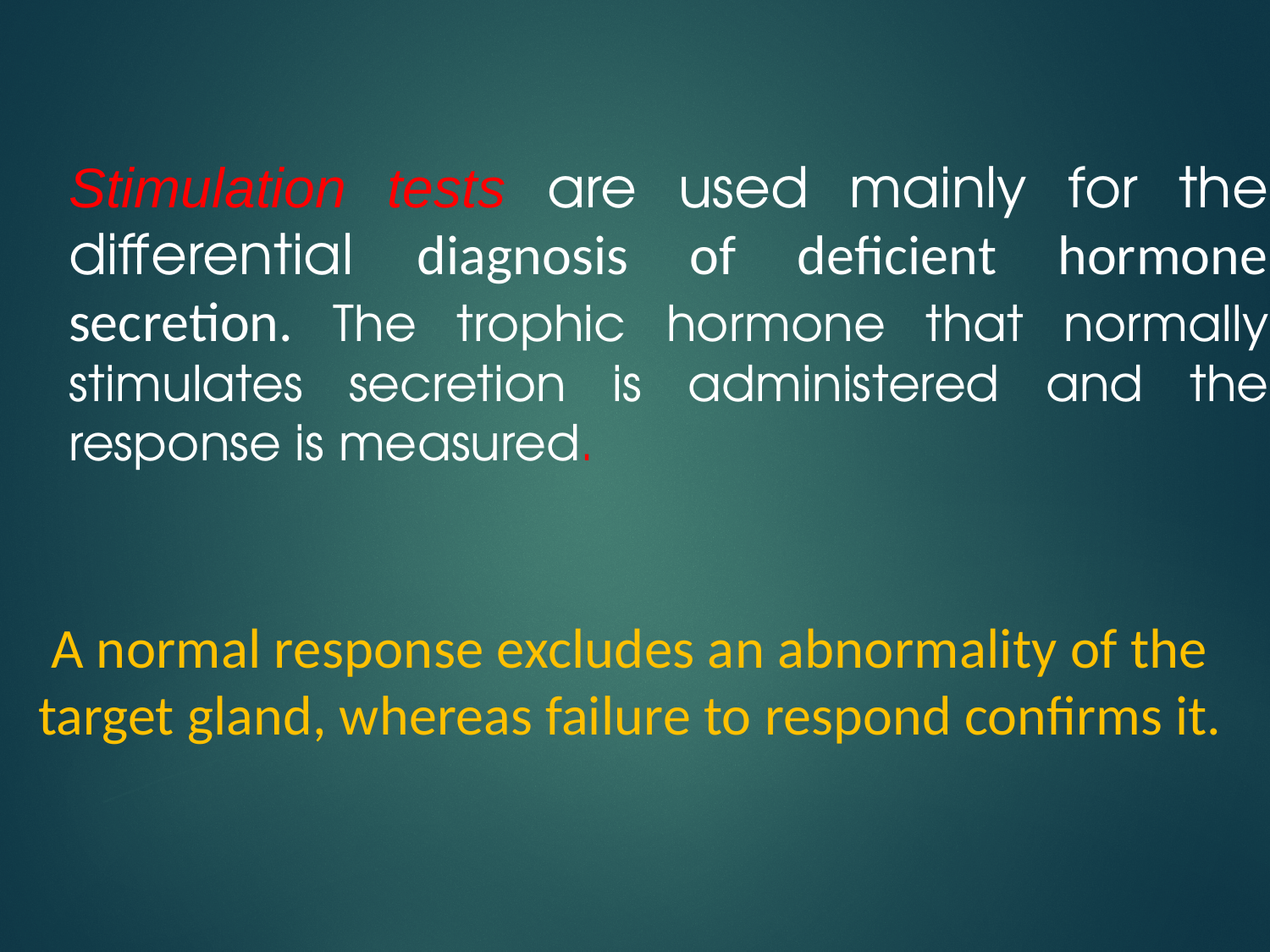

Stimulation tests are used mainly for the differential diagnosis of deficient hormone secretion. The trophic hormone that normally stimulates secretion is administered and the response is measured.

A normal response excludes an abnormality of the
target gland, whereas failure to respond confirms it.